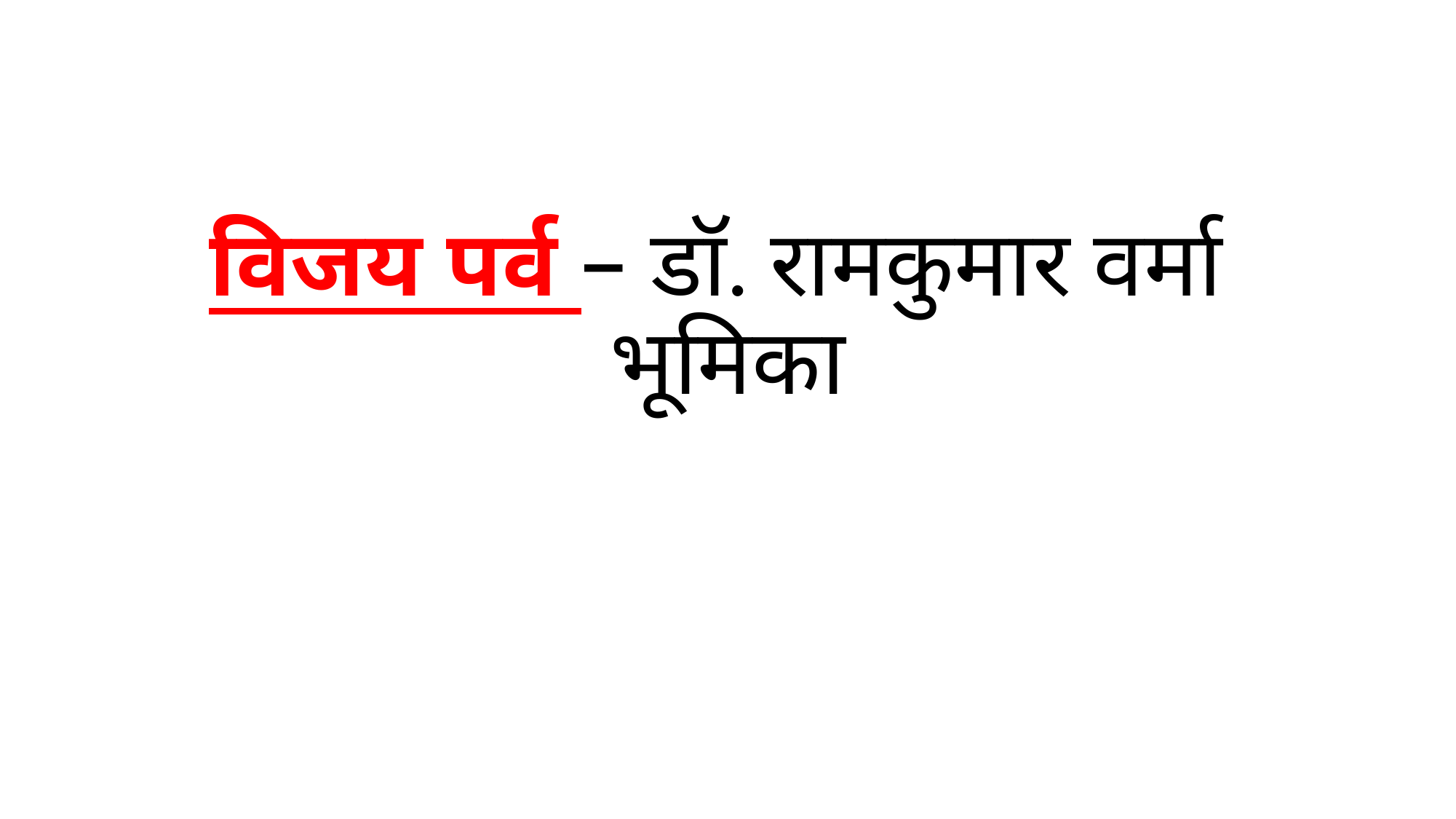

# विजय पर्व – डॉ. रामकुमार वर्मा भूमिका